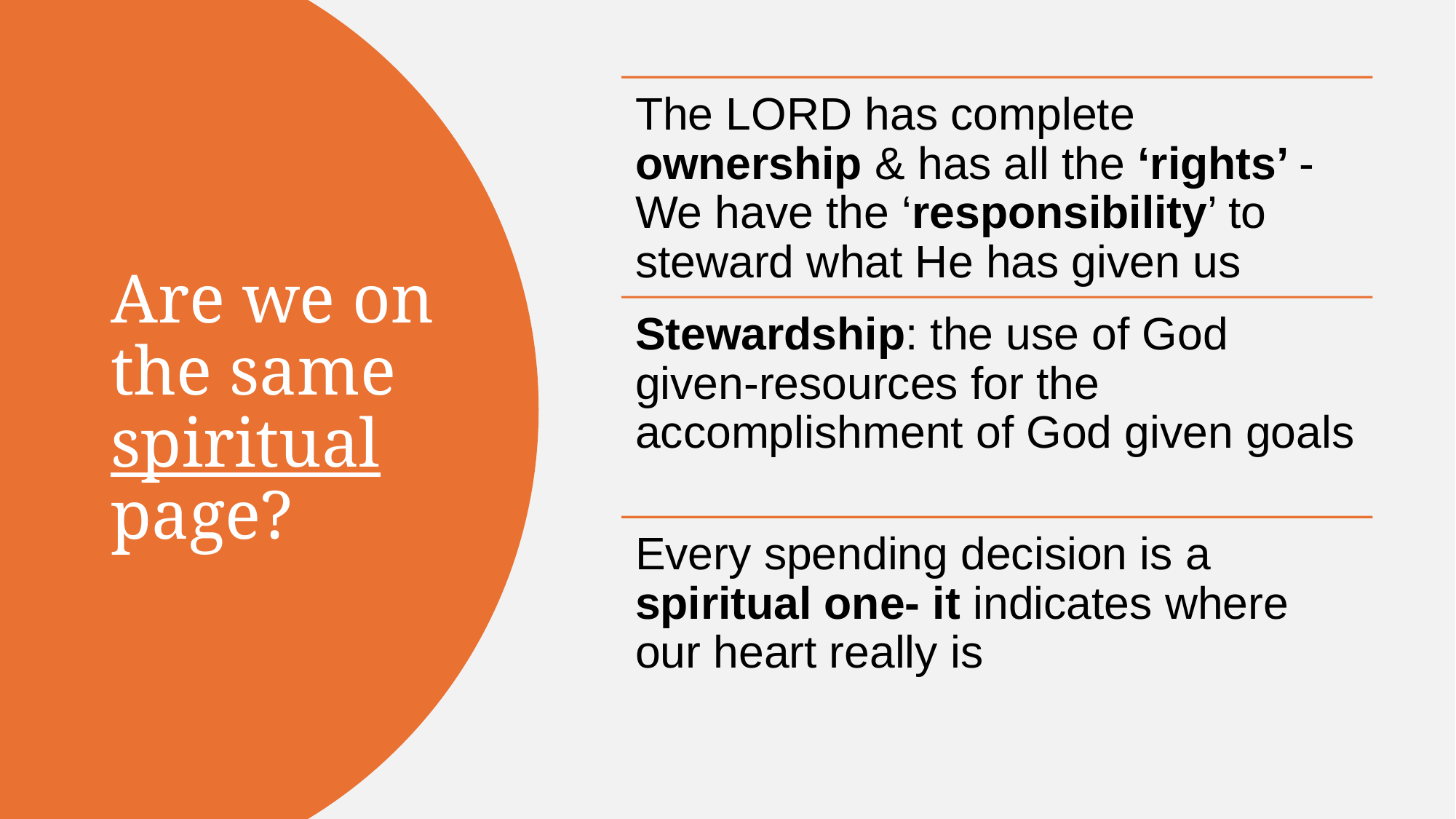

The LORD has complete ownership & has all the ‘rights’ - We have the ‘responsibility’ to steward what He has given us
Stewardship: the use of God given-resources for the accomplishment of God given goals
Every spending decision is a spiritual one- it indicates where our heart really is
# Are we on the same spiritual page?